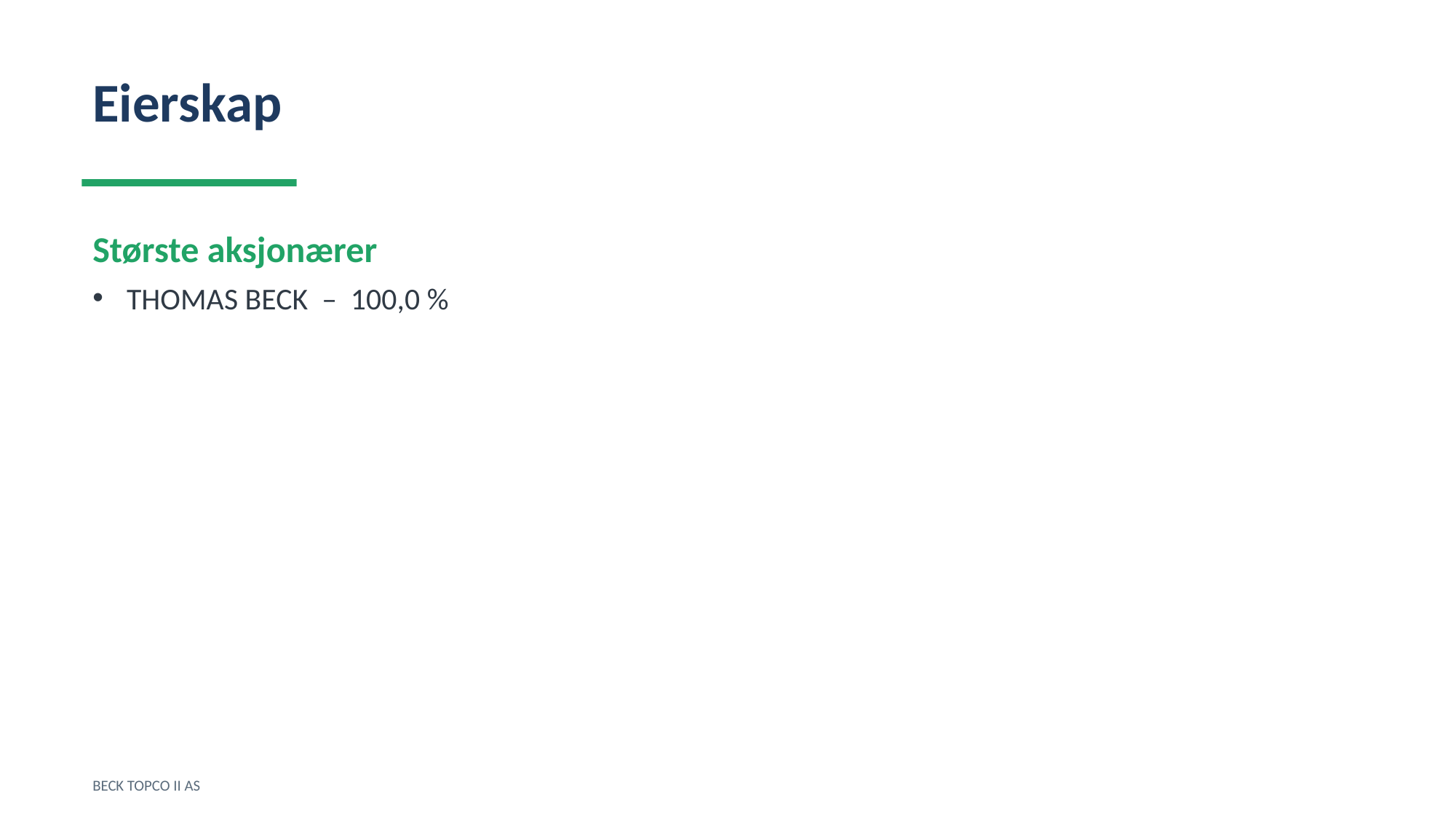

Eierskap

Største aksjonærer
THOMAS BECK  –  100,0 %
BECK TOPCO II AS